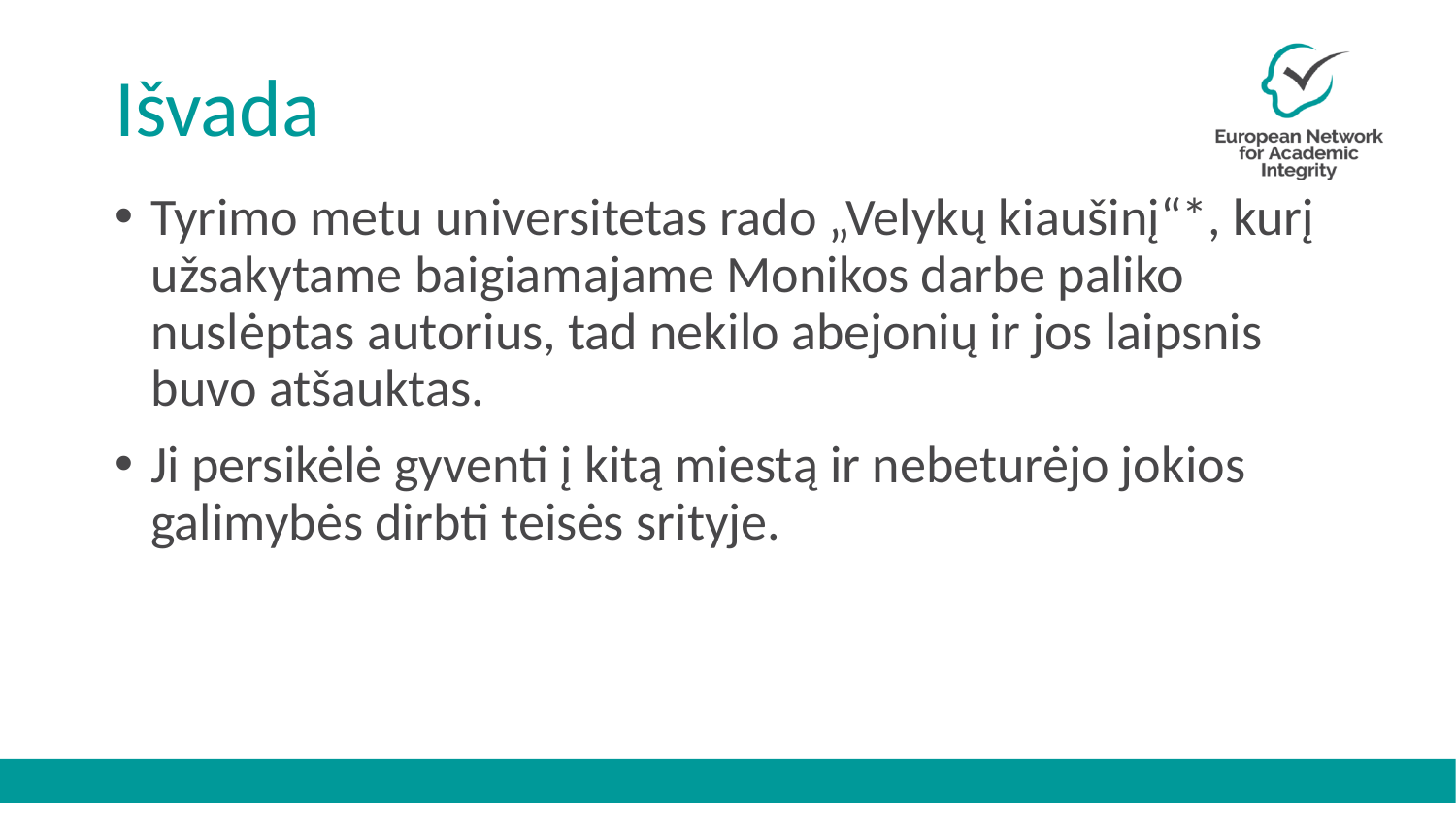

# Išvada
Tyrimo metu universitetas rado „Velykų kiaušinį“*, kurį užsakytame baigiamajame Monikos darbe paliko nuslėptas autorius, tad nekilo abejonių ir jos laipsnis buvo atšauktas.
Ji persikėlė gyventi į kitą miestą ir nebeturėjo jokios galimybės dirbti teisės srityje.